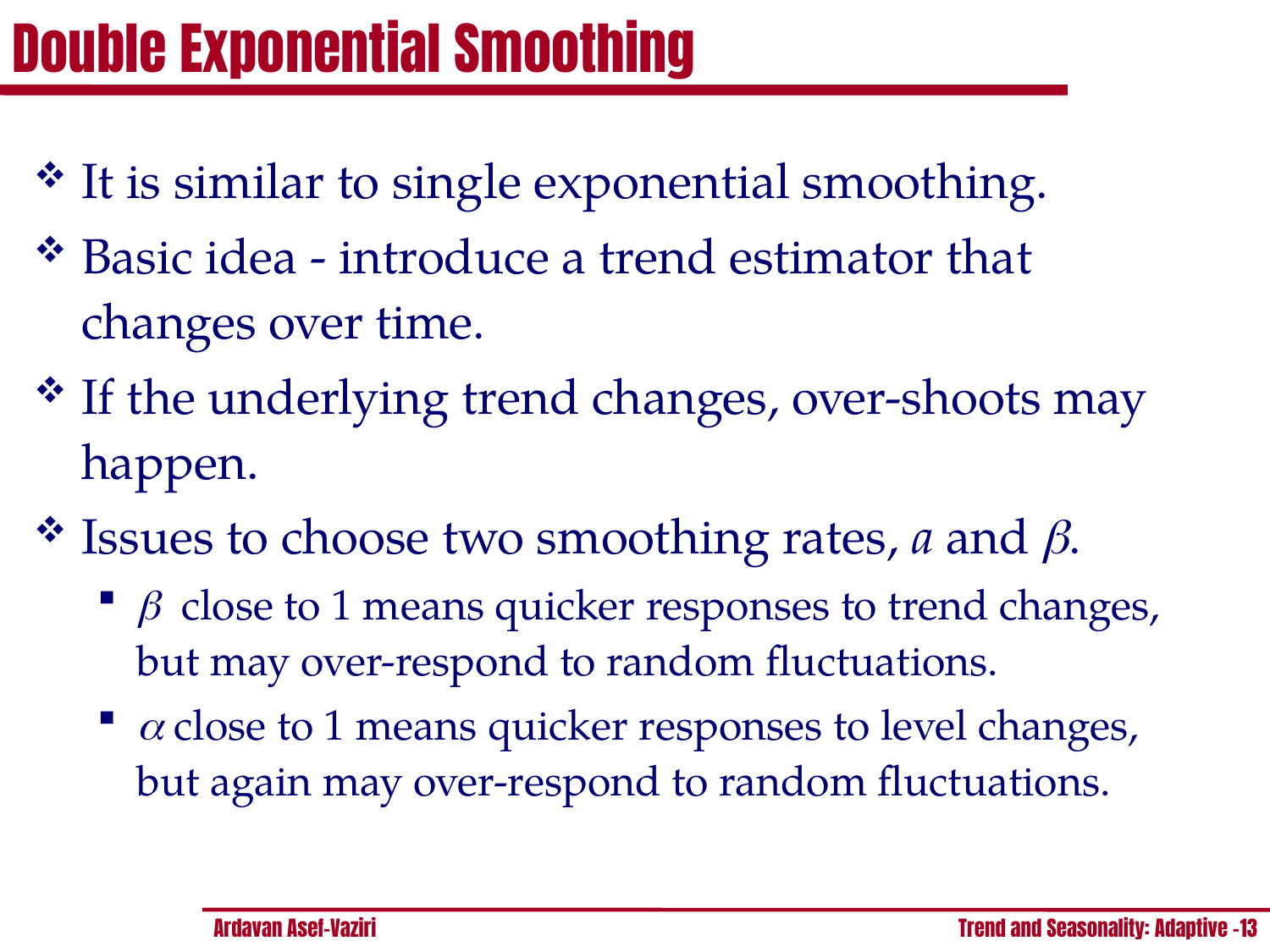

# Double Exponential Smoothing
It is similar to single exponential smoothing.
Basic idea - introduce a trend estimator that changes over time.
If the underlying trend changes, over-shoots may happen.
Issues to choose two smoothing rates, a and β.
β close to 1 means quicker responses to trend changes, but may over-respond to random fluctuations.
α close to 1 means quicker responses to level changes, but again may over-respond to random fluctuations.
Trend and Seasonality: Adaptive -13